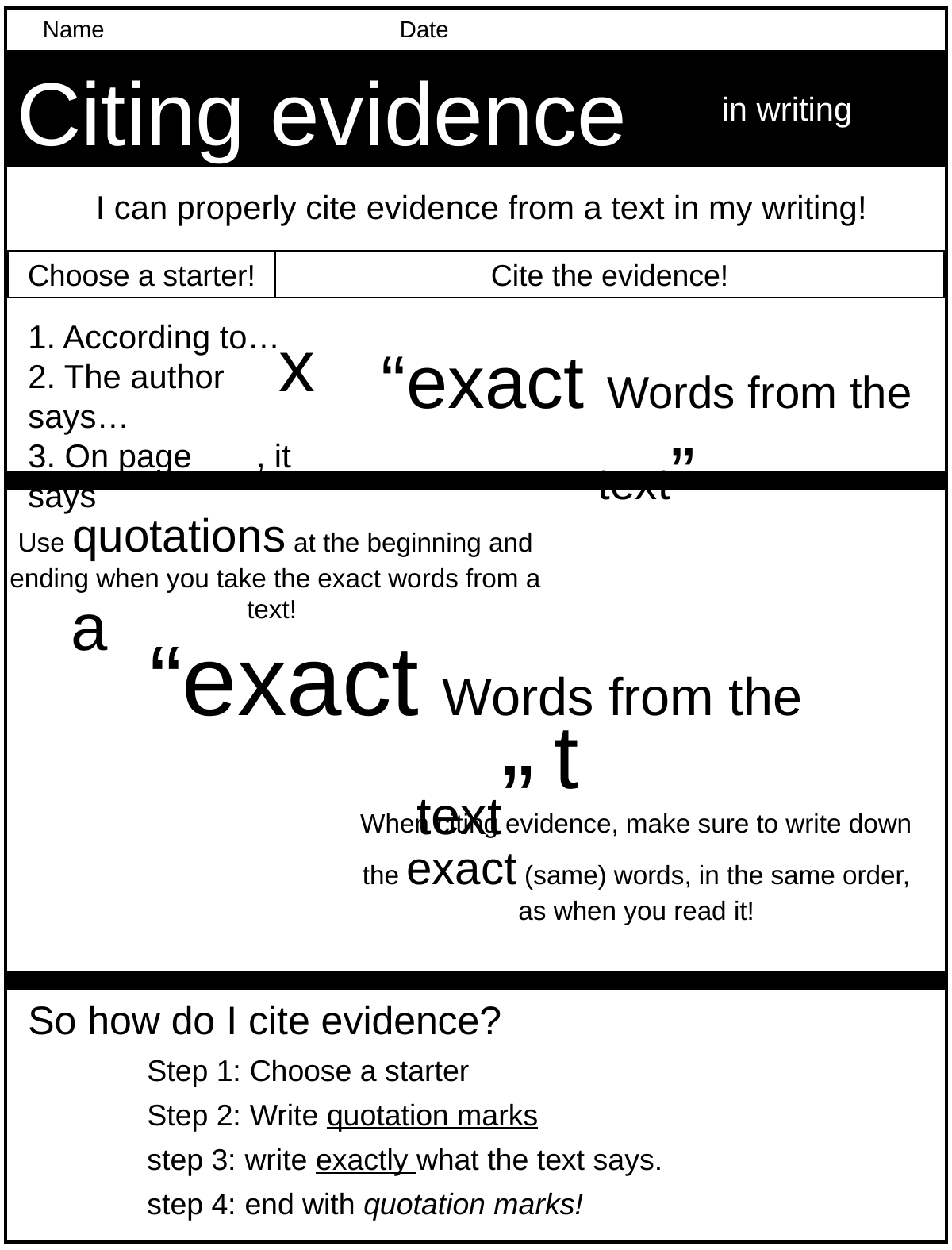

Name			Date

Citing evidence
in writing
I can properly cite evidence from a text in my writing!
Choose a starter!
Cite the evidence!
1. According to…
2. The author says…
3. On page ___, it says
x
“exact Words from the text”

Use quotations at the beginning and ending when you take the exact words from a text!
a
“exact Words from the text”
t
When citing evidence, make sure to write down the exact (same) words, in the same order, as when you read it!

So how do I cite evidence?
	Step 1: Choose a starter
	Step 2: Write quotation marks
	step 3: write exactly what the text says.
	step 4: end with quotation marks!